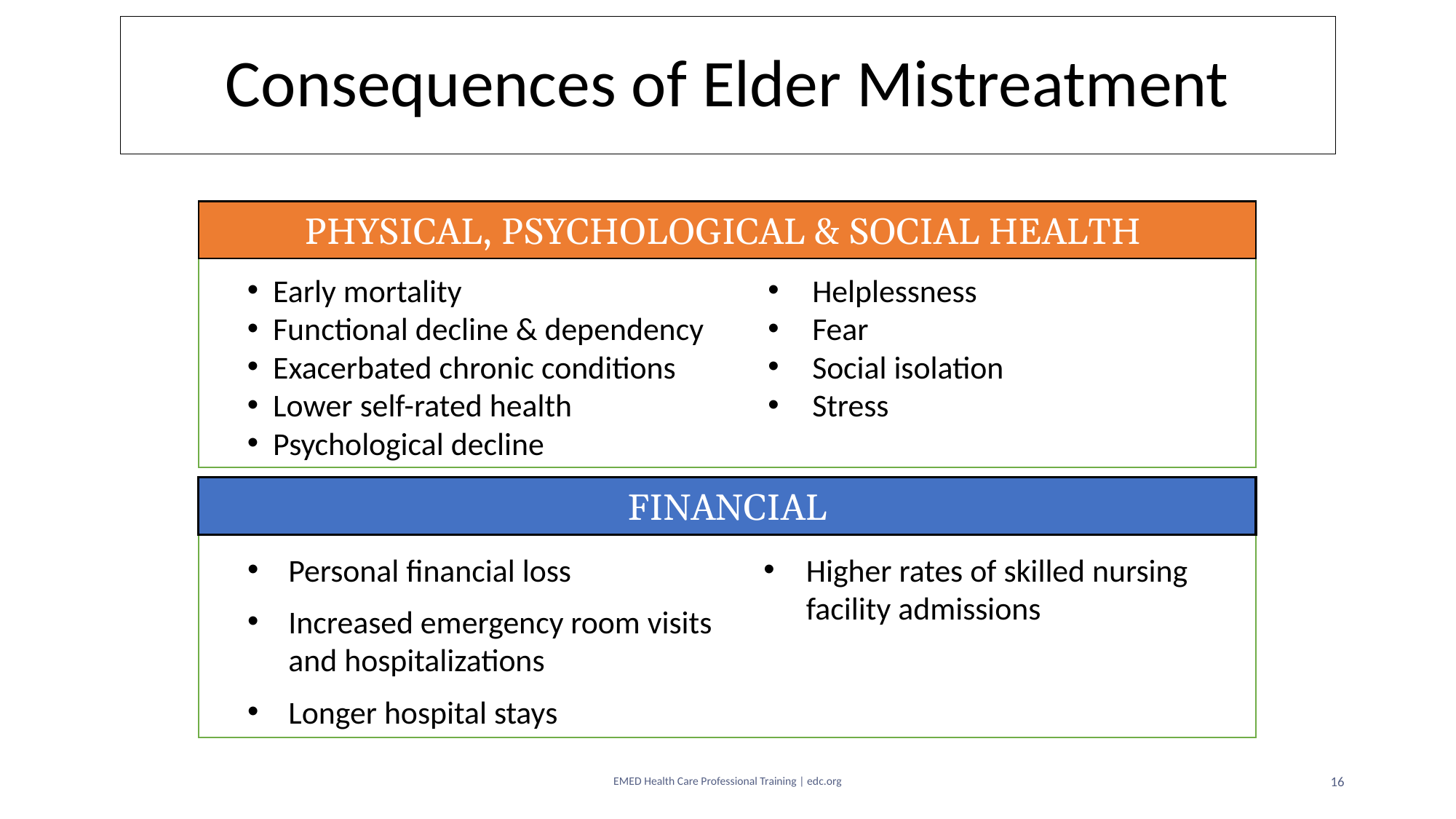

Consequences of Elder Mistreatment
PHYSICAL, PSYCHOLOGICAL & SOCIAL HEALTH

Early mortality
Functional decline & dependency
Exacerbated chronic conditions
Lower self-rated health
Psychological decline

Helplessness
Fear
Social isolation
Stress

FINANCIAL
Personal financial loss
Increased emergency room visits and hospitalizations
Longer hospital stays
Higher rates of skilled nursing facility admissions

EMED Health Care Professional Training | edc.org
16